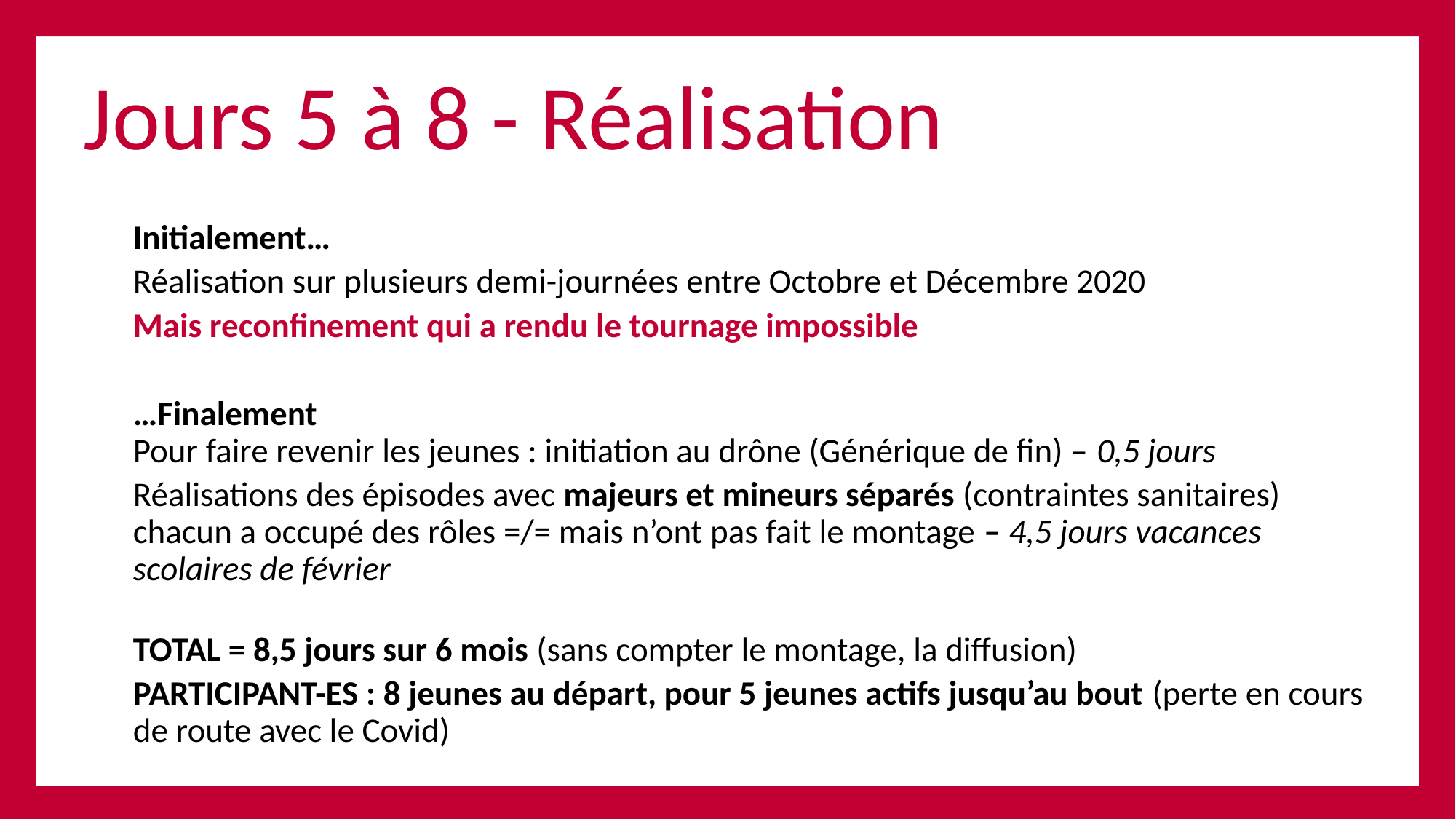

# Jours 5 à 8 - Réalisation

Initialement…
Réalisation sur plusieurs demi-journées entre Octobre et Décembre 2020
Mais reconfinement qui a rendu le tournage impossible

…Finalement
Pour faire revenir les jeunes : initiation au drône (Générique de fin) – 0,5 jours
Réalisations des épisodes avec majeurs et mineurs séparés (contraintes sanitaires) chacun a occupé des rôles =/= mais n’ont pas fait le montage – 4,5 jours vacances scolaires de février
TOTAL = 8,5 jours sur 6 mois (sans compter le montage, la diffusion)
PARTICIPANT-ES : 8 jeunes au départ, pour 5 jeunes actifs jusqu’au bout (perte en cours de route avec le Covid)